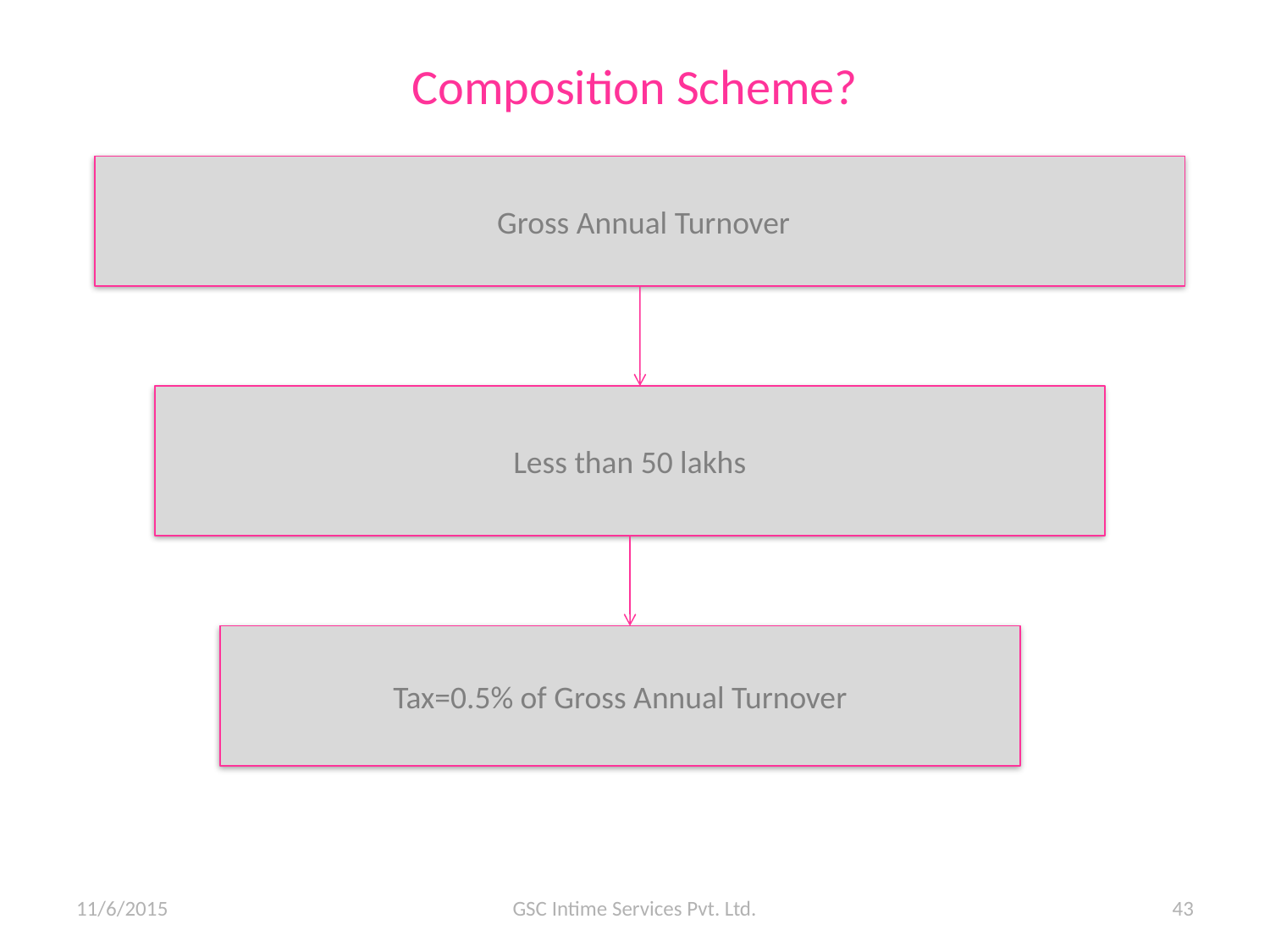

# Composition Scheme?
 Gross Annual Turnover
Less than 50 lakhs
Tax=0.5% of Gross Annual Turnover
11/6/2015
GSC Intime Services Pvt. Ltd.
43